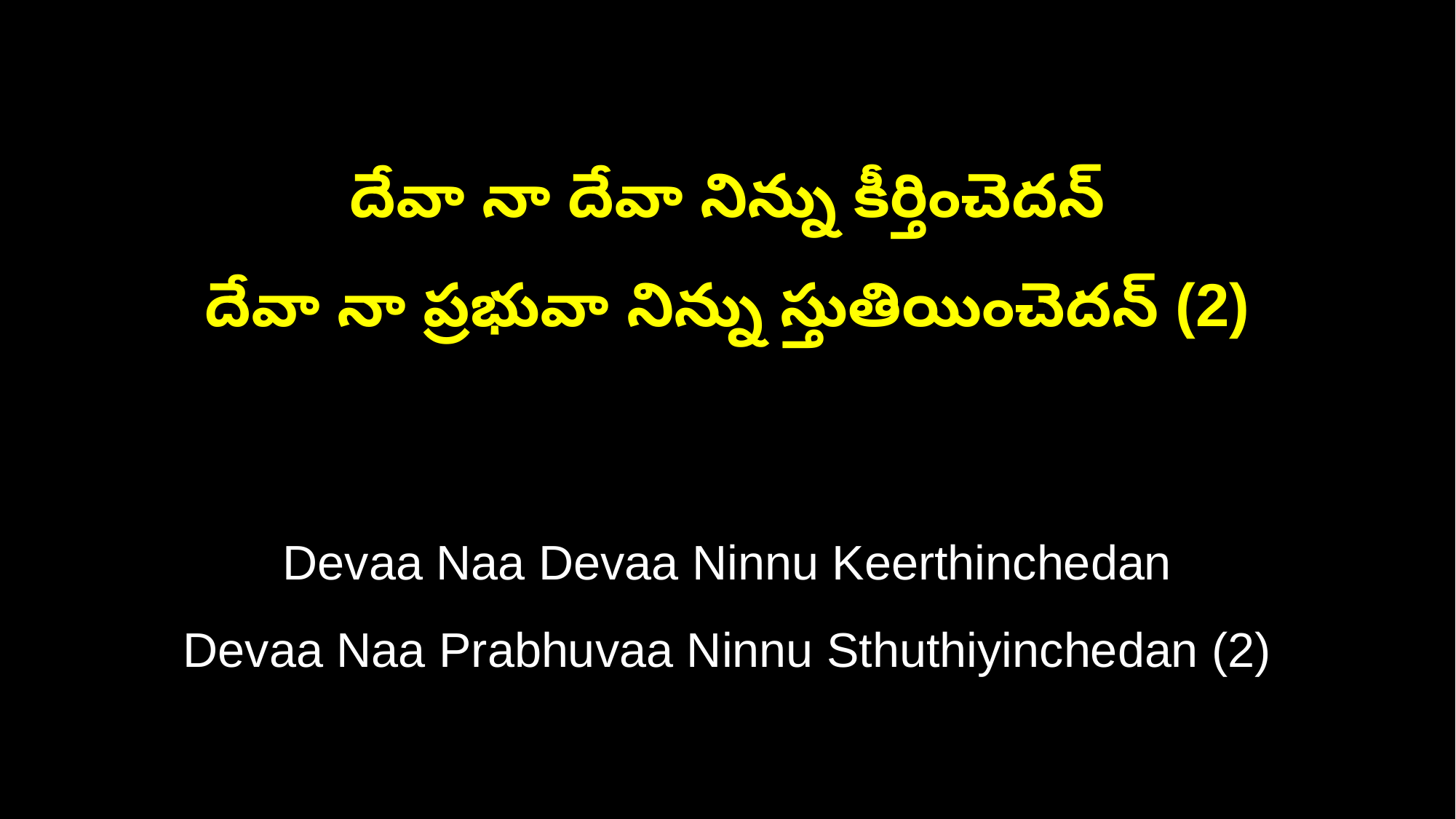

దేవా నా దేవా నిన్ను కీర్తించెదన్
దేవా నా ప్రభువా నిన్ను స్తుతియించెదన్ (2)
Devaa Naa Devaa Ninnu Keerthinchedan
Devaa Naa Prabhuvaa Ninnu Sthuthiyinchedan (2)